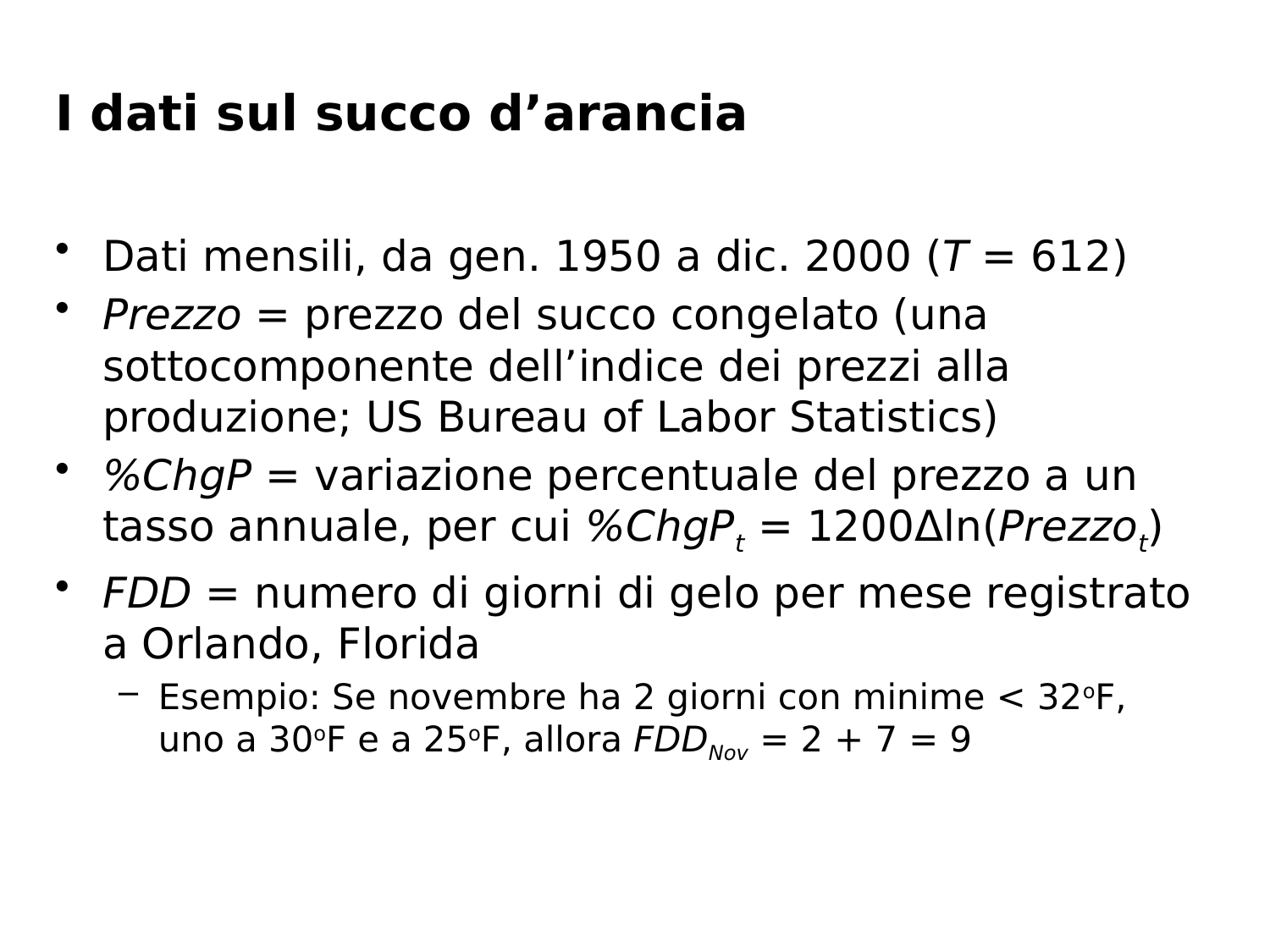

# I dati sul succo d’arancia
Dati mensili, da gen. 1950 a dic. 2000 (T = 612)
Prezzo = prezzo del succo congelato (una sottocomponente dell’indice dei prezzi alla produzione; US Bureau of Labor Statistics)
%ChgP = variazione percentuale del prezzo a un tasso annuale, per cui %ChgPt = 1200Δln(Prezzot)
FDD = numero di giorni di gelo per mese registrato a Orlando, Florida
Esempio: Se novembre ha 2 giorni con minime < 32oF, uno a 30oF e a 25oF, allora FDDNov = 2 + 7 = 9